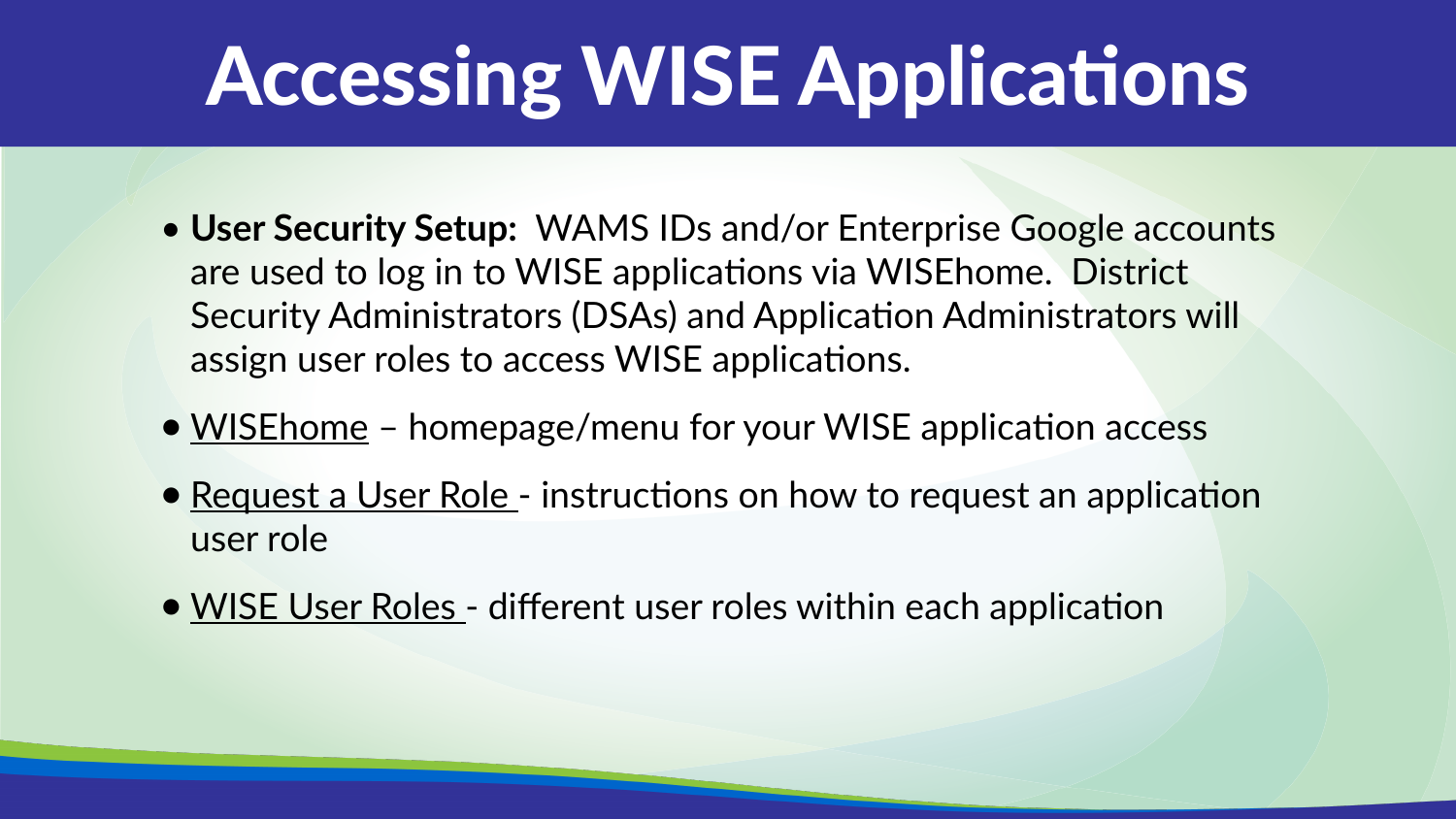

Accessing WISE Applications
User Security Setup:  WAMS IDs and/or Enterprise Google accounts are used to log in to WISE applications via WISEhome.  District Security Administrators (DSAs) and Application Administrators will assign user roles to access WISE applications.
WISEhome – homepage/menu for your WISE application access
Request a User Role - instructions on how to request an application user role
WISE User Roles - different user roles within each application